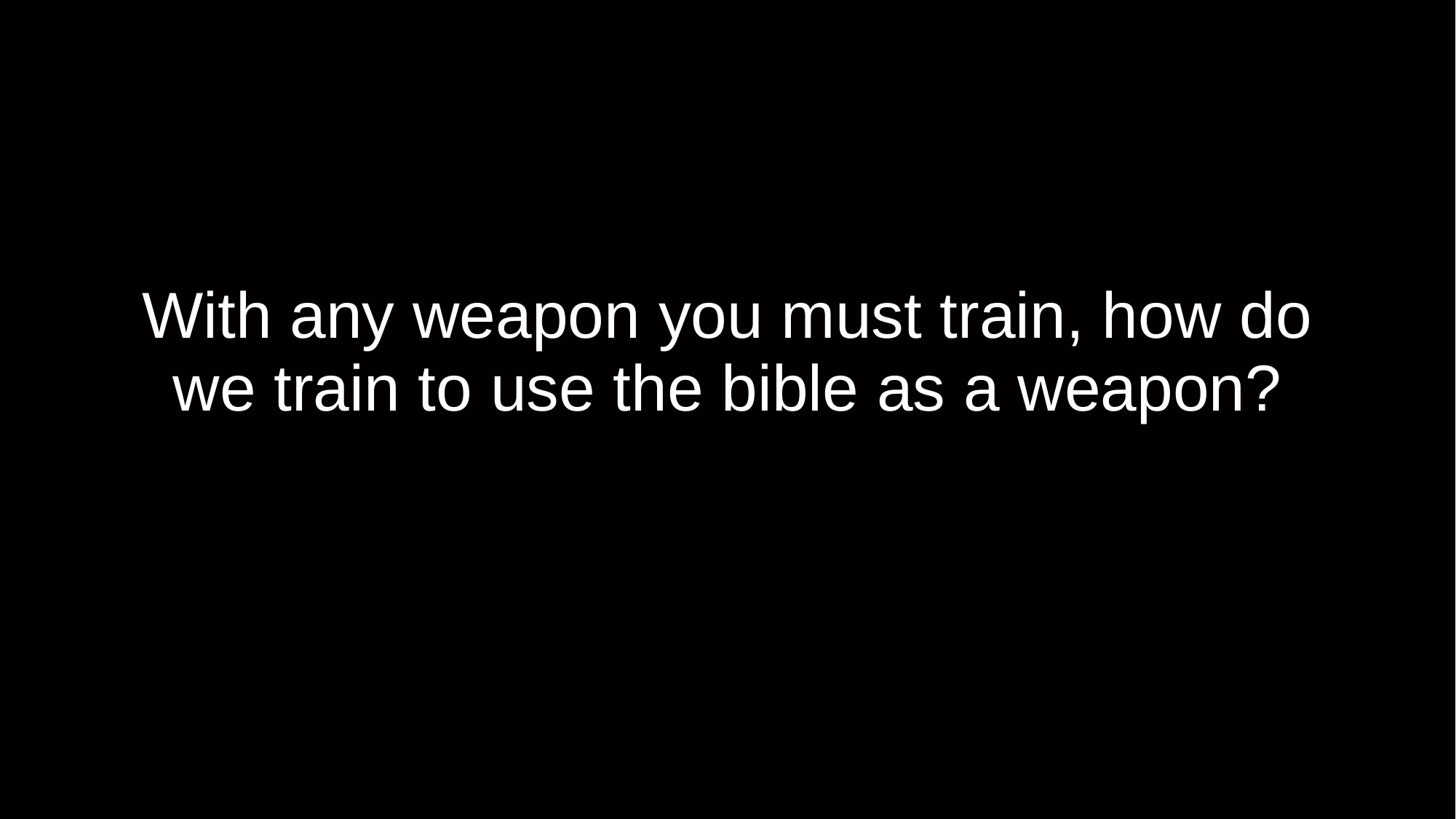

# With any weapon you must train, how do we train to use the bible as a weapon?